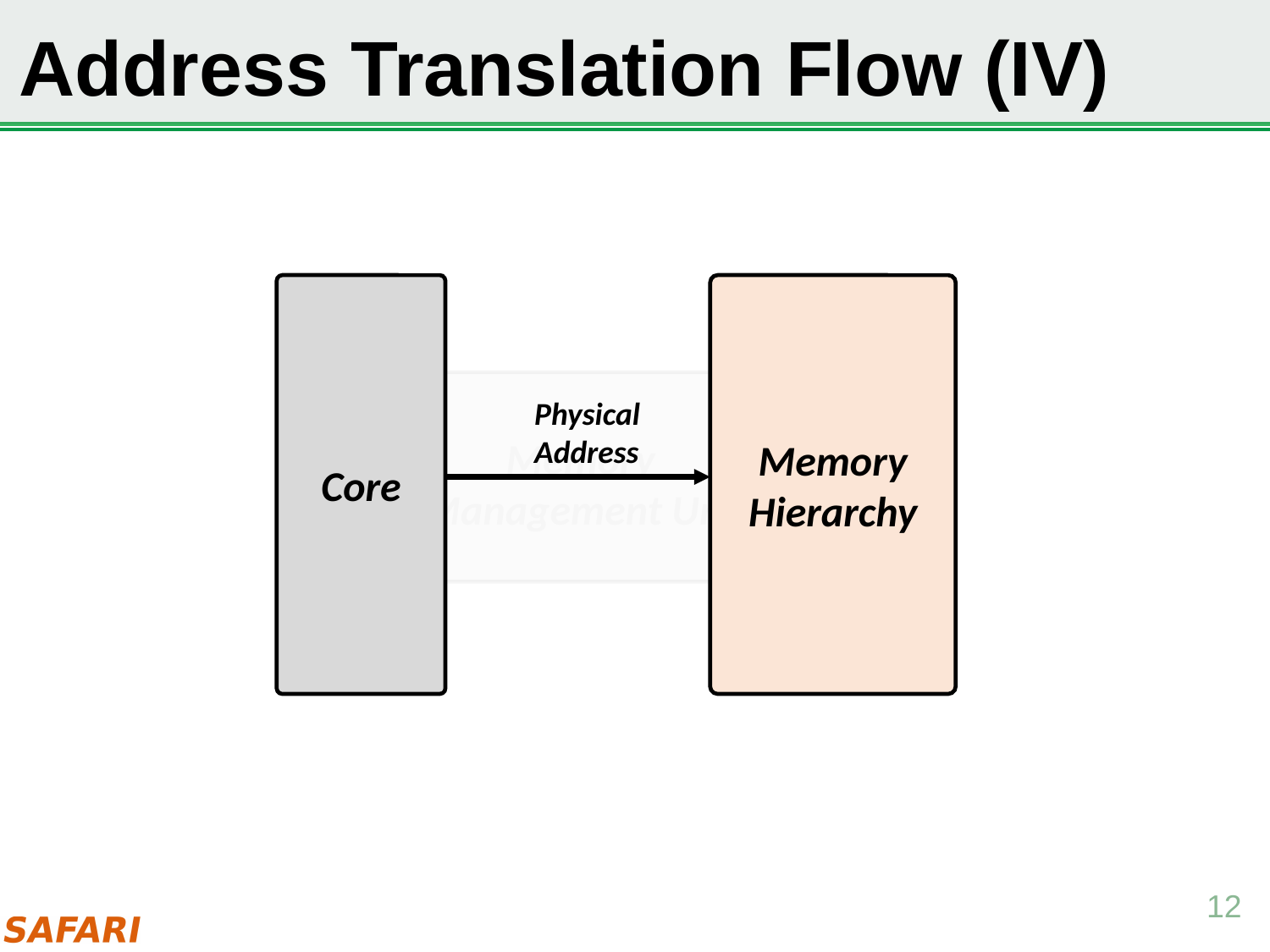

# Address Translation Flow (IV)
Core
Memory Hierarchy

Physical
Address
Memory
Management Unit
12